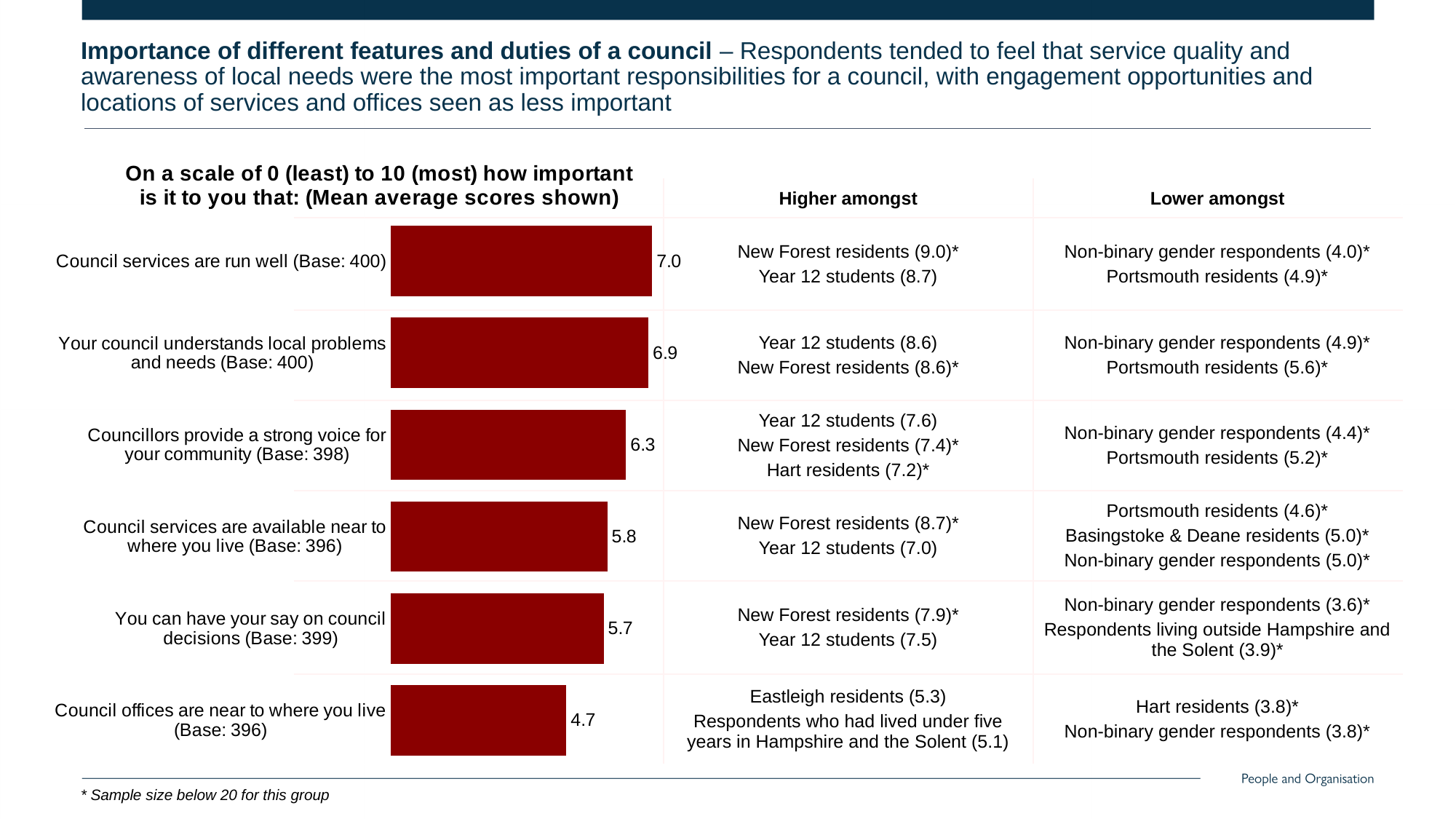

Importance of different features and duties of a council – Respondents tended to feel that service quality and awareness of local needs were the most important responsibilities for a council, with engagement opportunities and locations of services and offices seen as less important

### Chart: On a scale of 0 (least) to 10 (most) how important is it to you that: (Mean average scores shown)

| Category | Quite or very strongly |
|---|---|
| Council services are run well (Base: 400) | 7.0 |
| Your council understands local problems and needs (Base: 400) | 6.9 |
| Councillors provide a strong voice for your community (Base: 398) | 6.3 |
| Council services are available near to where you live (Base: 396) | 5.8 |
| You can have your say on council decisions (Base: 399) | 5.7 |
| Council offices are near to where you live (Base: 396) | 4.7 |
|  | Higher amongst | Lower amongst |
| --- | --- | --- |
|  | New Forest residents (9.0)\* Year 12 students (8.7) | Non-binary gender respondents (4.0)\* Portsmouth residents (4.9)\* |
|  | Year 12 students (8.6) New Forest residents (8.6)\* | Non-binary gender respondents (4.9)\* Portsmouth residents (5.6)\* |
|  | Year 12 students (7.6) New Forest residents (7.4)\* Hart residents (7.2)\* | Non-binary gender respondents (4.4)\* Portsmouth residents (5.2)\* |
|  | New Forest residents (8.7)\* Year 12 students (7.0) | Portsmouth residents (4.6)\* Basingstoke & Deane residents (5.0)\* Non-binary gender respondents (5.0)\* |
|  | New Forest residents (7.9)\* Year 12 students (7.5) | Non-binary gender respondents (3.6)\* Respondents living outside Hampshire and the Solent (3.9)\* |
|  | Eastleigh residents (5.3) Respondents who had lived under five years in Hampshire and the Solent (5.1) | Hart residents (3.8)\* Non-binary gender respondents (3.8)\* |
* Sample size below 20 for this group